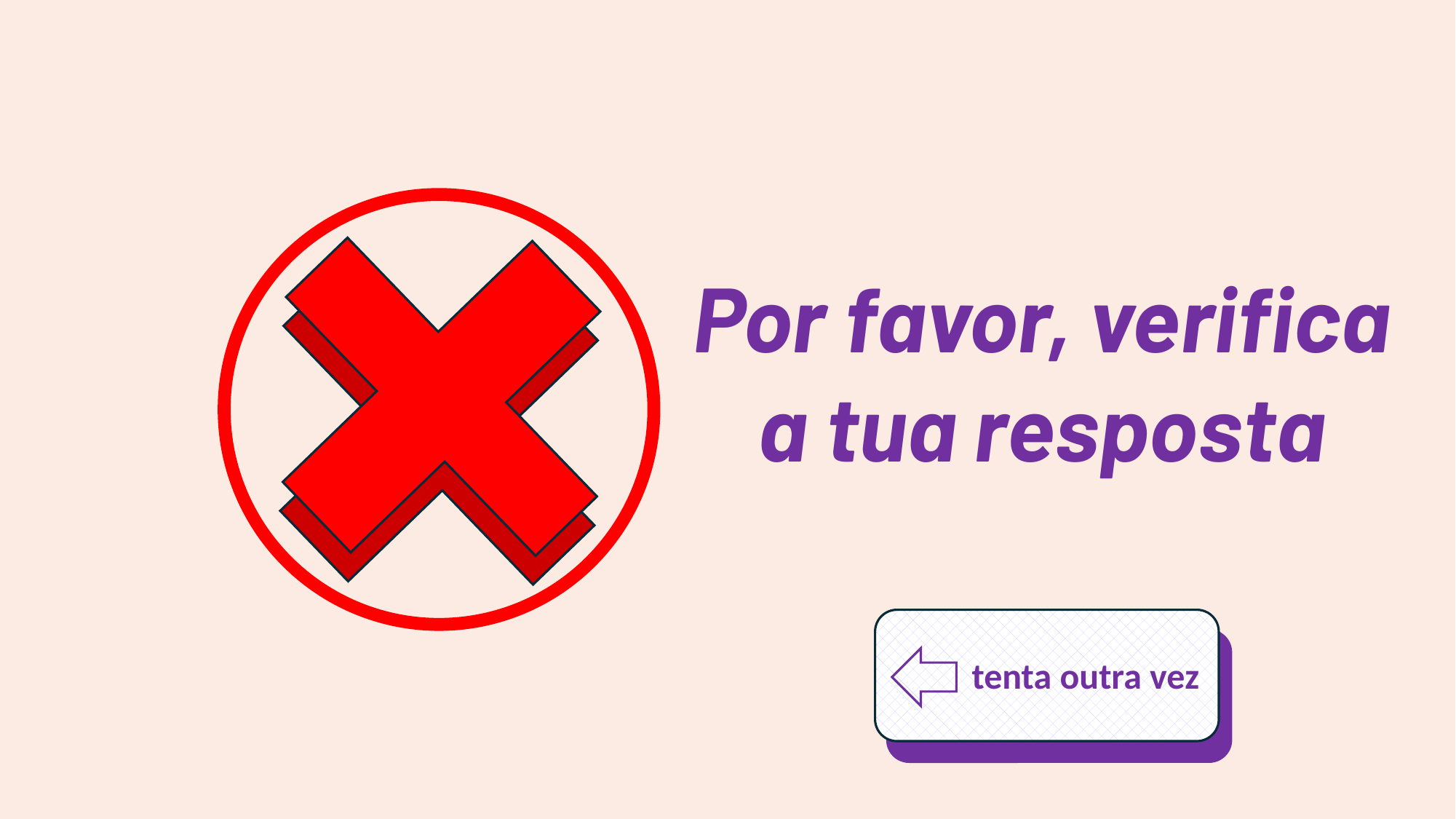

Por favor, verifica
a tua resposta

        tenta outra vez